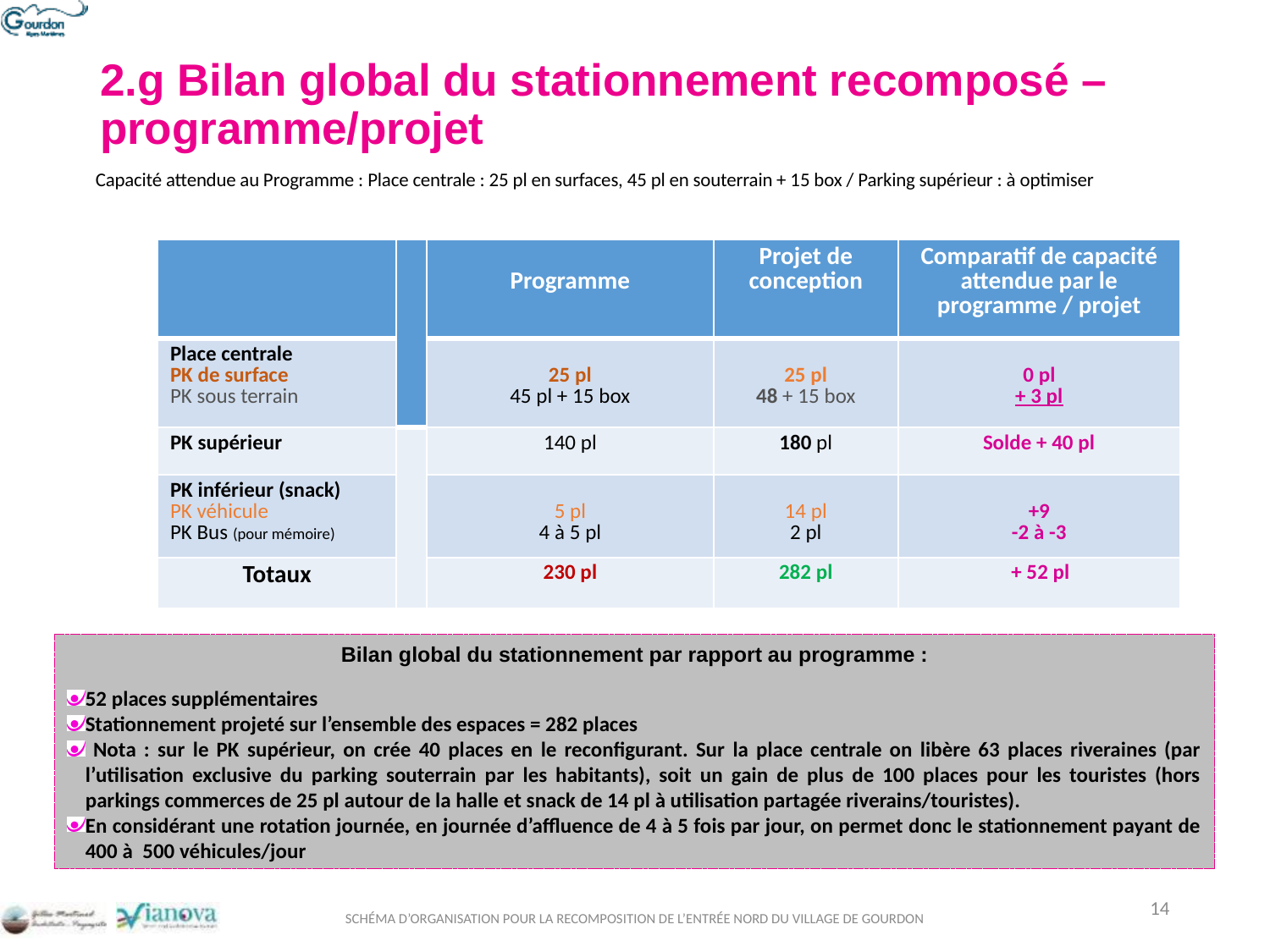

# 2.g Bilan global du stationnement recomposé – programme/projet

Capacité attendue au Programme : Place centrale : 25 pl en surfaces, 45 pl en souterrain + 15 box / Parking supérieur : à optimiser
|  |  | Programme | Projet de conception | Comparatif de capacité attendue par le programme / projet |
| --- | --- | --- | --- | --- |
| Place centrale PK de surface PK sous terrain |  | 25 pl 45 pl + 15 box | 25 pl 48 + 15 box | 0 pl + 3 pl |
| PK supérieur |  | 140 pl | 180 pl | Solde + 40 pl |
| PK inférieur (snack) PK véhicule PK Bus (pour mémoire) |  | 5 pl 4 à 5 pl | 14 pl 2 pl | +9 -2 à -3 |
| Totaux |  | 230 pl | 282 pl | + 52 pl |
Bilan global du stationnement par rapport au programme :

52 places supplémentaires
Stationnement projeté sur l’ensemble des espaces = 282 places
 Nota : sur le PK supérieur, on crée 40 places en le reconfigurant. Sur la place centrale on libère 63 places riveraines (par l’utilisation exclusive du parking souterrain par les habitants), soit un gain de plus de 100 places pour les touristes (hors parkings commerces de 25 pl autour de la halle et snack de 14 pl à utilisation partagée riverains/touristes).
En considérant une rotation journée, en journée d’affluence de 4 à 5 fois par jour, on permet donc le stationnement payant de 400 à  500 véhicules/jour
SCHÉMA D’ORGANISATION POUR LA RECOMPOSITION DE L’ENTRÉE NORD DU VILLAGE DE GOURDON
14